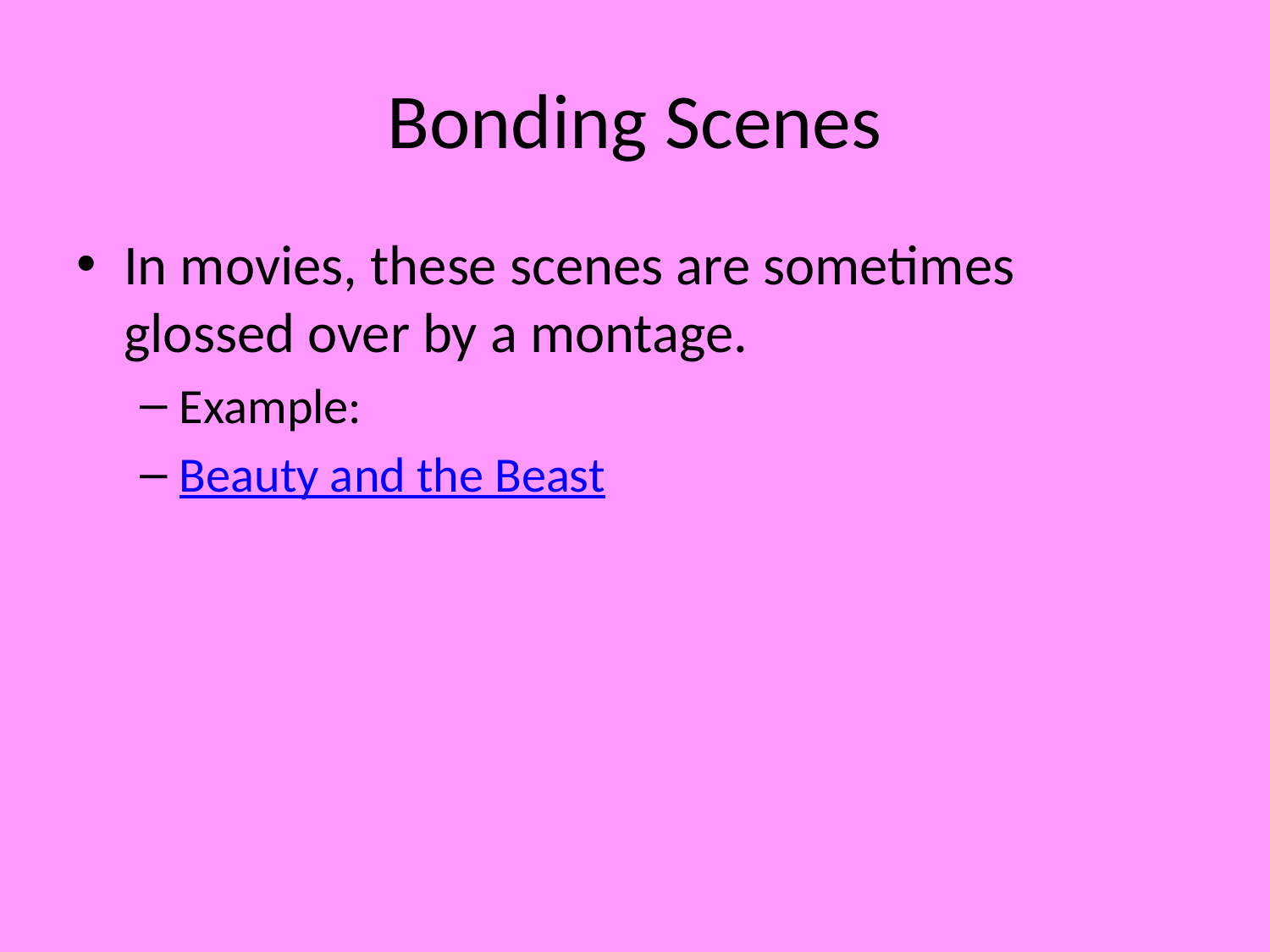

# Bonding Scenes
In movies, these scenes are sometimes glossed over by a montage.
Example:
Beauty and the Beast